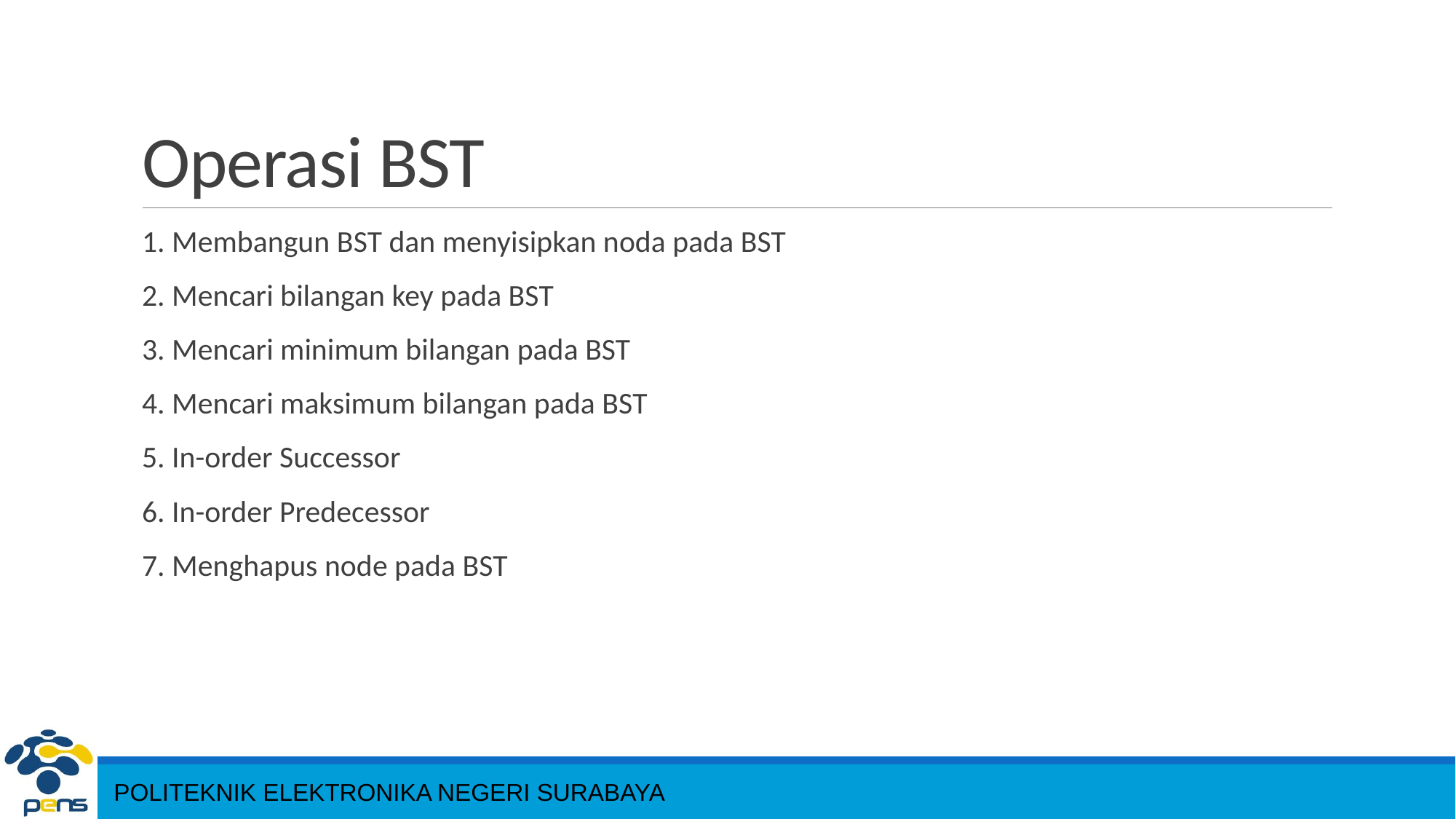

# Operasi BST
1. Membangun BST dan menyisipkan noda pada BST
2. Mencari bilangan key pada BST
3. Mencari minimum bilangan pada BST
4. Mencari maksimum bilangan pada BST
5. In-order Successor
6. In-order Predecessor
7. Menghapus node pada BST